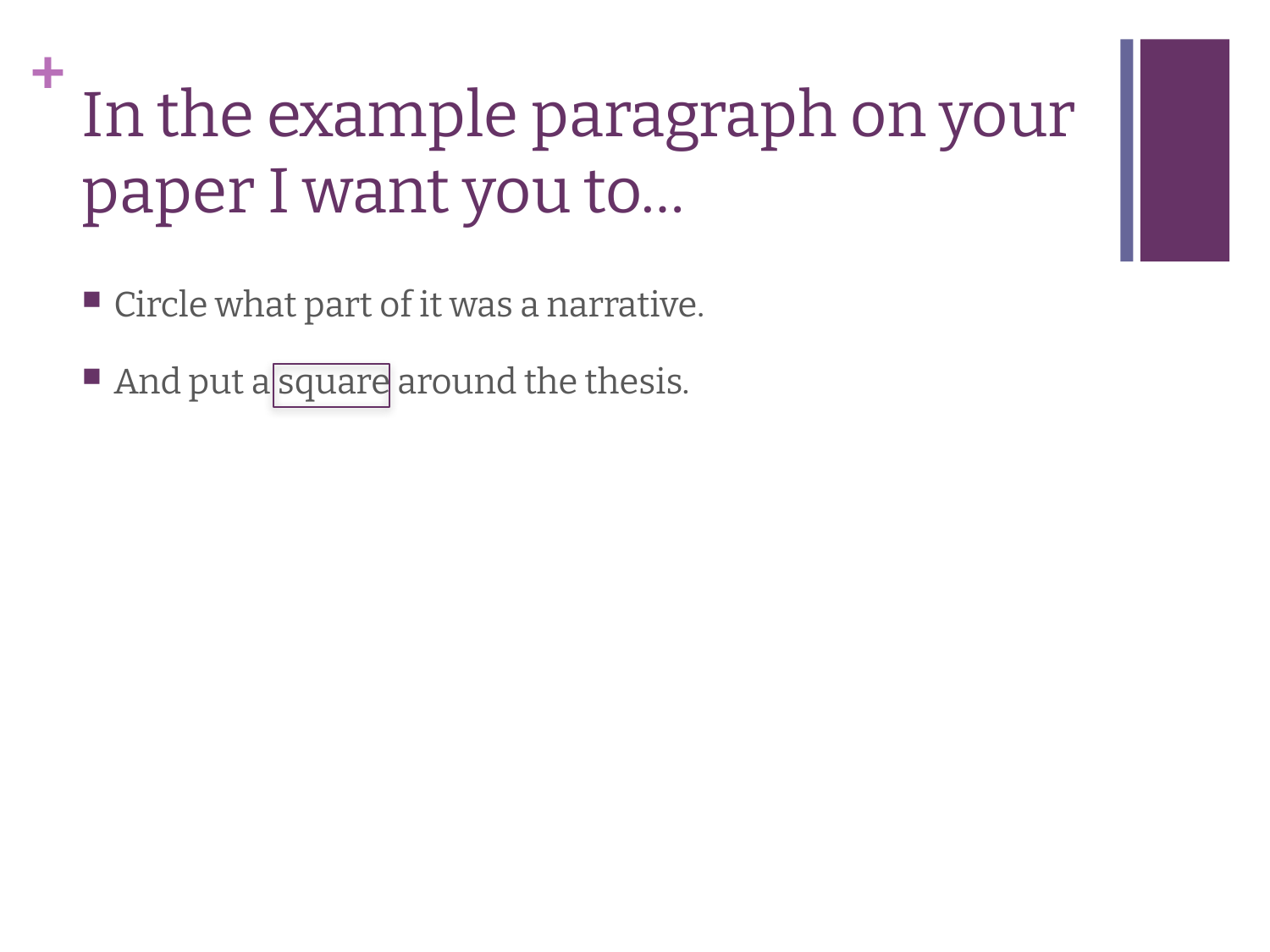

# In the example paragraph on your paper I want you to…
Circle what part of it was a narrative.
And put a square around the thesis.